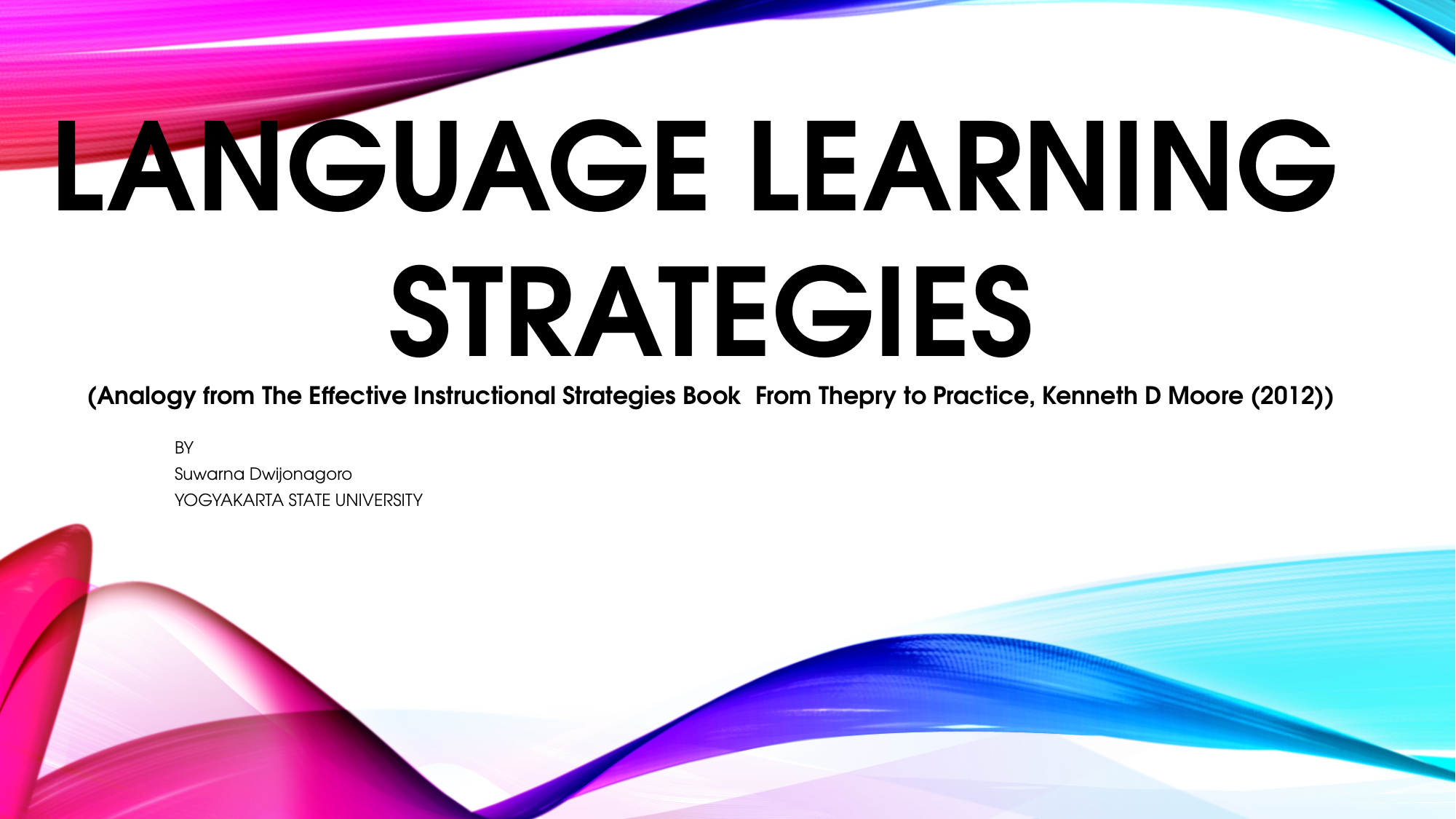

LANGUAGE LEARNING
STRATEGIES
(Analogy from The Effective Instructional Strategies Book  From Thepry to Practice, Kenneth D Moore (2012))

BY
Suwarna Dwijonagoro
YOGYAKARTA STATE UNIVERSITY